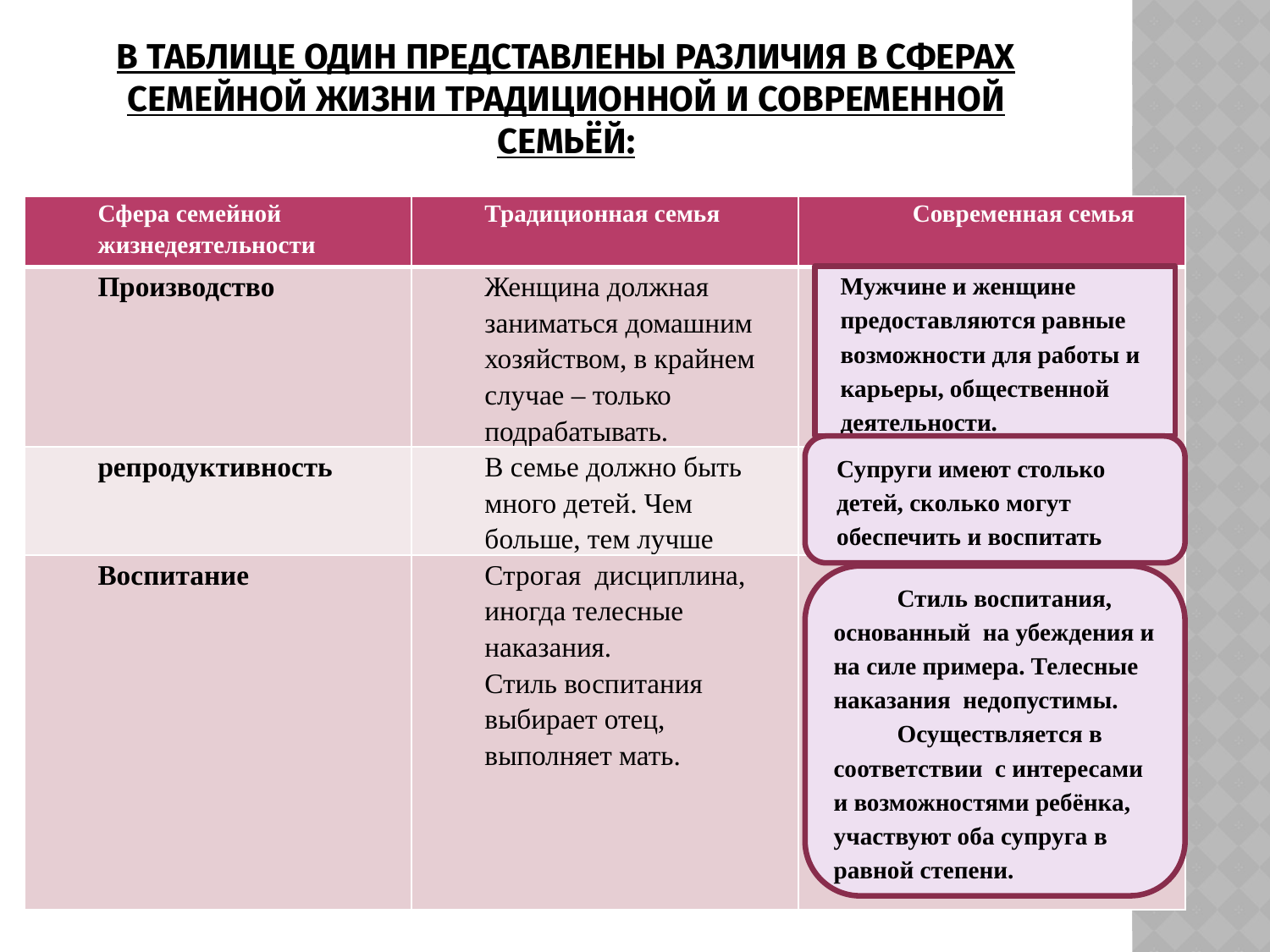

# В таблице один представлены различия в сферах семейной жизни традиционной и современной семьёй:
| Сфера семейной жизнедеятельности | Традиционная семья | Современная семья |
| --- | --- | --- |
| Производство | Женщина должная заниматься домашним хозяйством, в крайнем случае – только подрабатывать. |  |
| репродуктивность | В семье должно быть много детей. Чем больше, тем лучше |  |
| Воспитание | Строгая дисциплина, иногда телесные наказания. Стиль воспитания выбирает отец, выполняет мать. |  |
Мужчине и женщине предоставляются равные  возможности для работы и карьеры, общественной деятельности.
Супруги имеют столько детей, сколько могут обеспечить и воспитать
Стиль воспитания, основанный  на убеждения и на силе примера. Телесные наказания  недопустимы.
Осуществляется в соответствии  с интересами и возможностями ребёнка, участвуют оба супруга в равной степени.